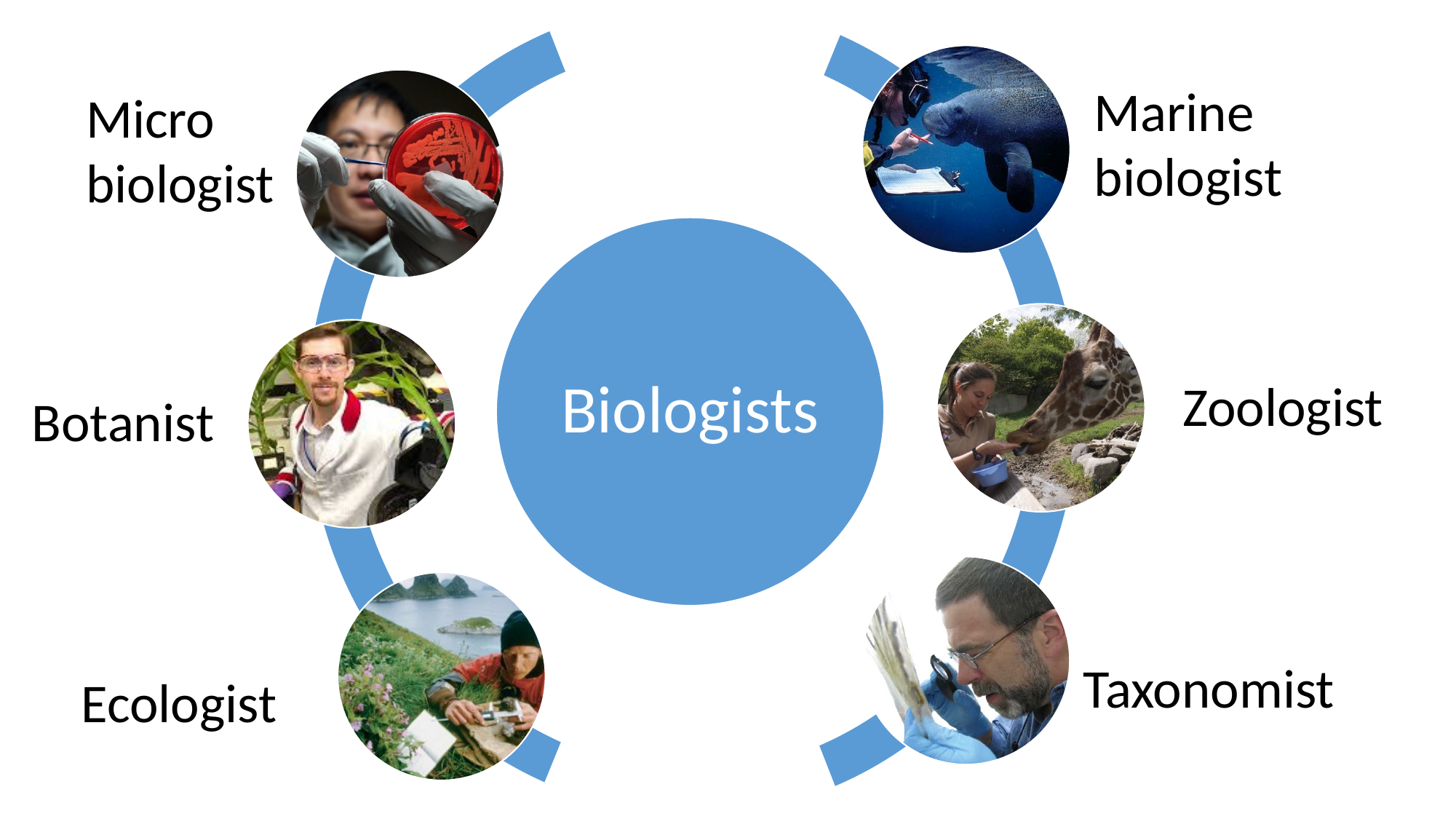

Biologists
Marine
biologist
Zoologist
Taxonomist

Micro
biologist

 Botanist

Ecologist